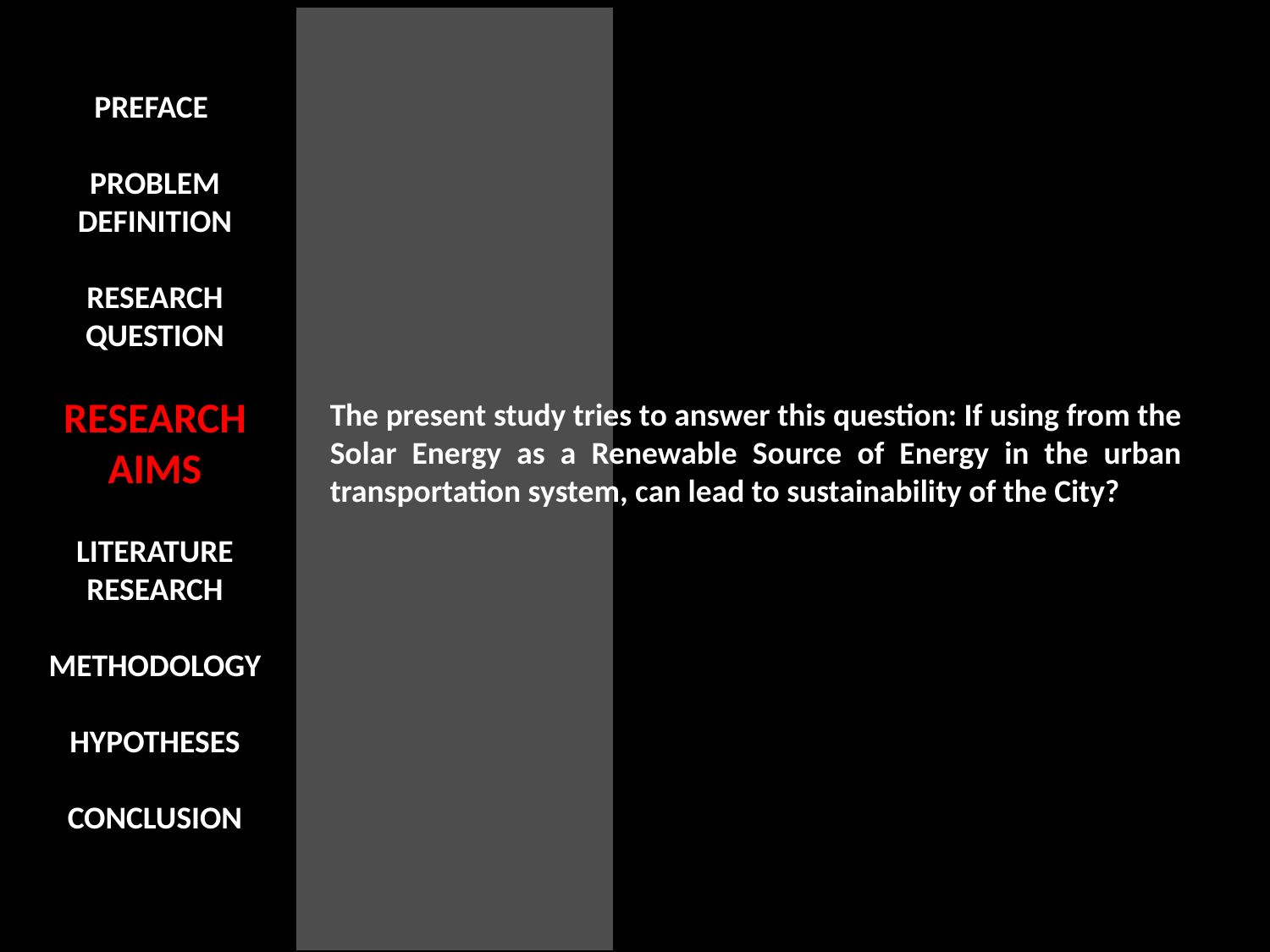

PREFACE

PROBLEM DEFINITION

RESEARCH QUESTION

RESEARCH AIMS

LITERATURE RESEARCH

METHODOLOGY

HYPOTHESES

CONCLUSION

The present study tries to answer this question: If using from the Solar Energy as a Renewable Source of Energy in the urban transportation system, can lead to sustainability of the City?